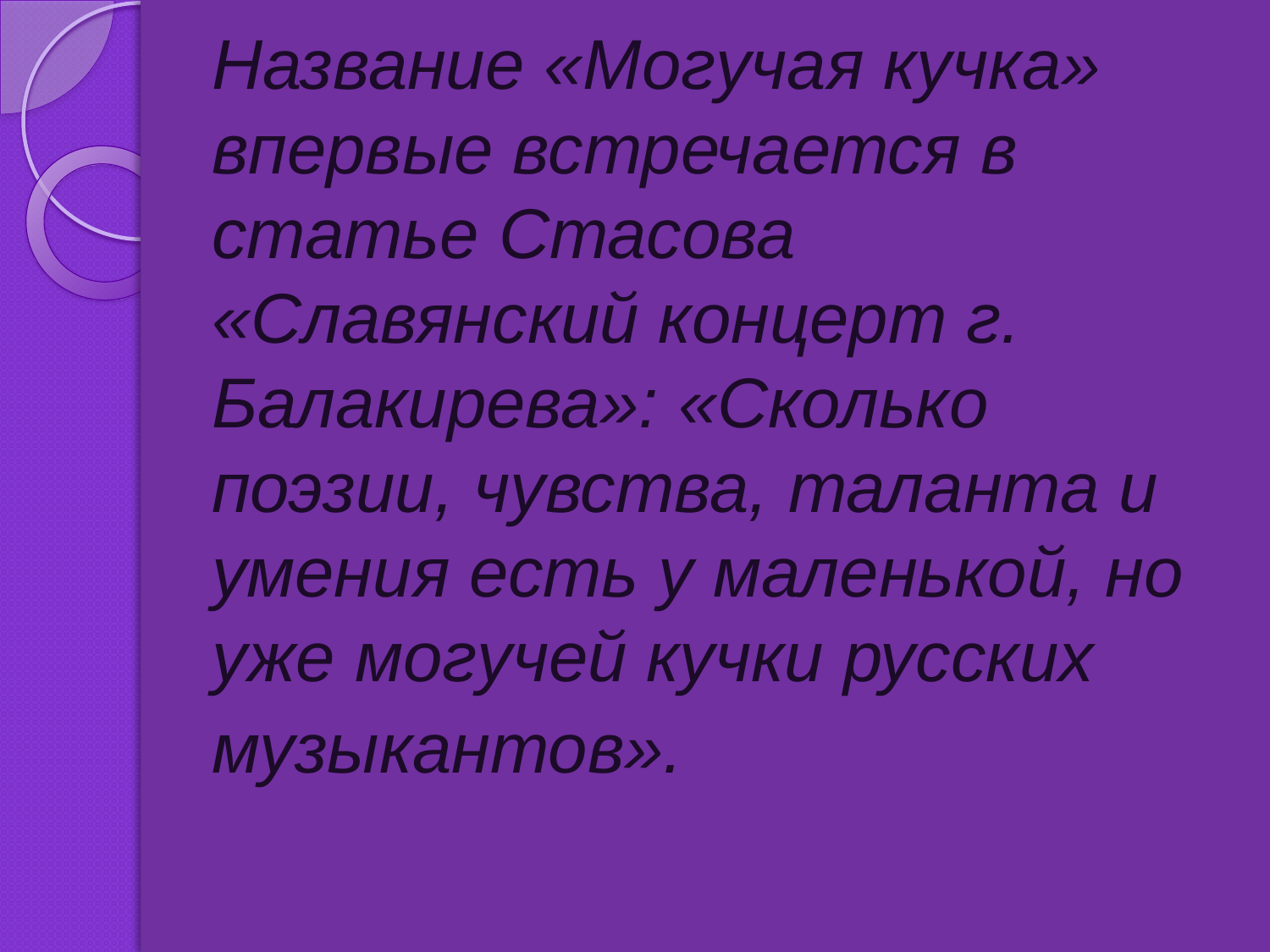

# Название «Могучая кучка» впервые встречается в статье Стасова «Славянский концерт г. Балакирева»: «Сколько поэзии, чувства, таланта и умения есть у маленькой, но уже могучей кучки русских музыкантов».